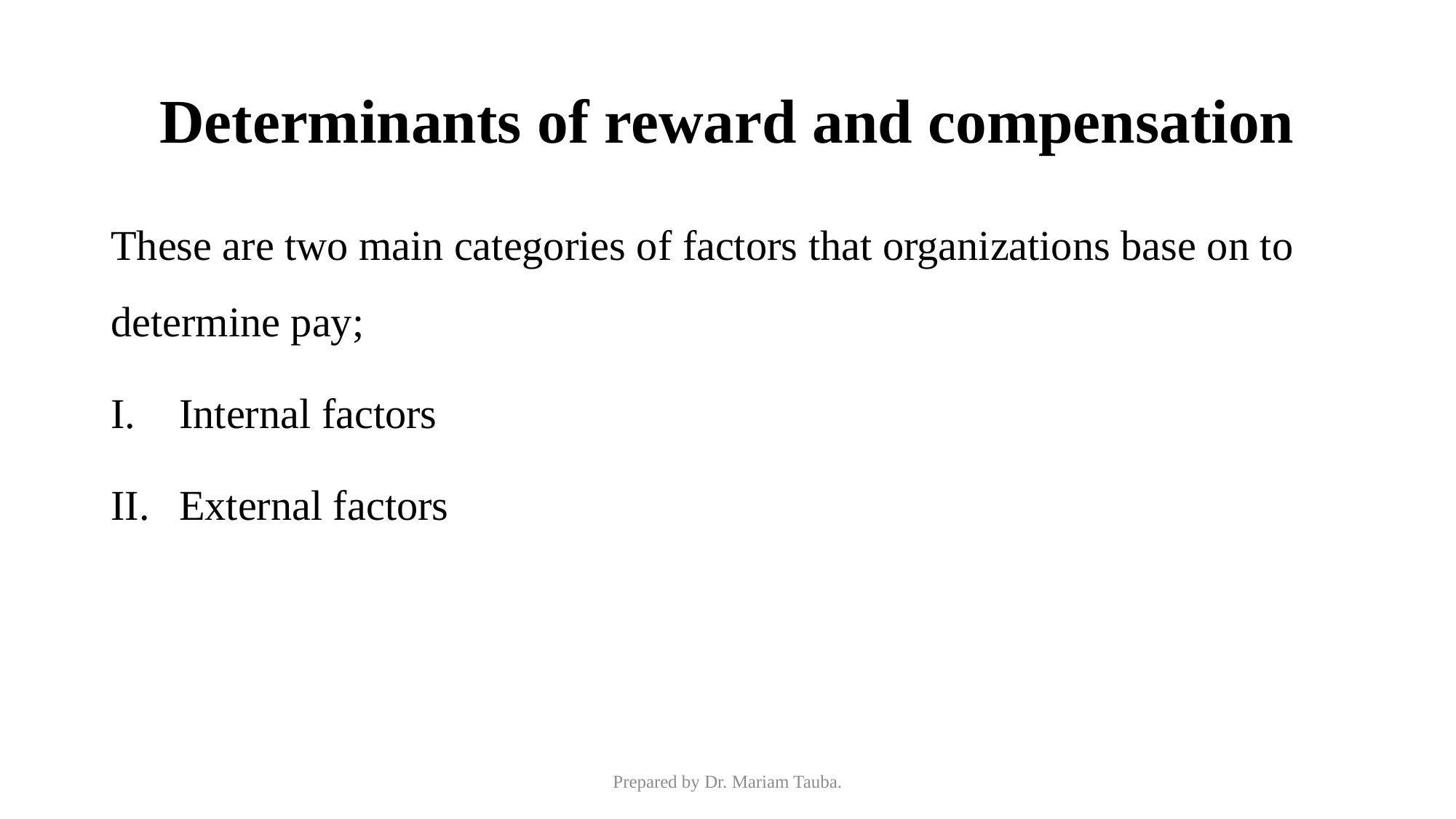

# Determinants of reward and compensation
These are two main categories of factors that organizations base on to determine pay;
Internal factors
External factors
Prepared by Dr. Mariam Tauba.